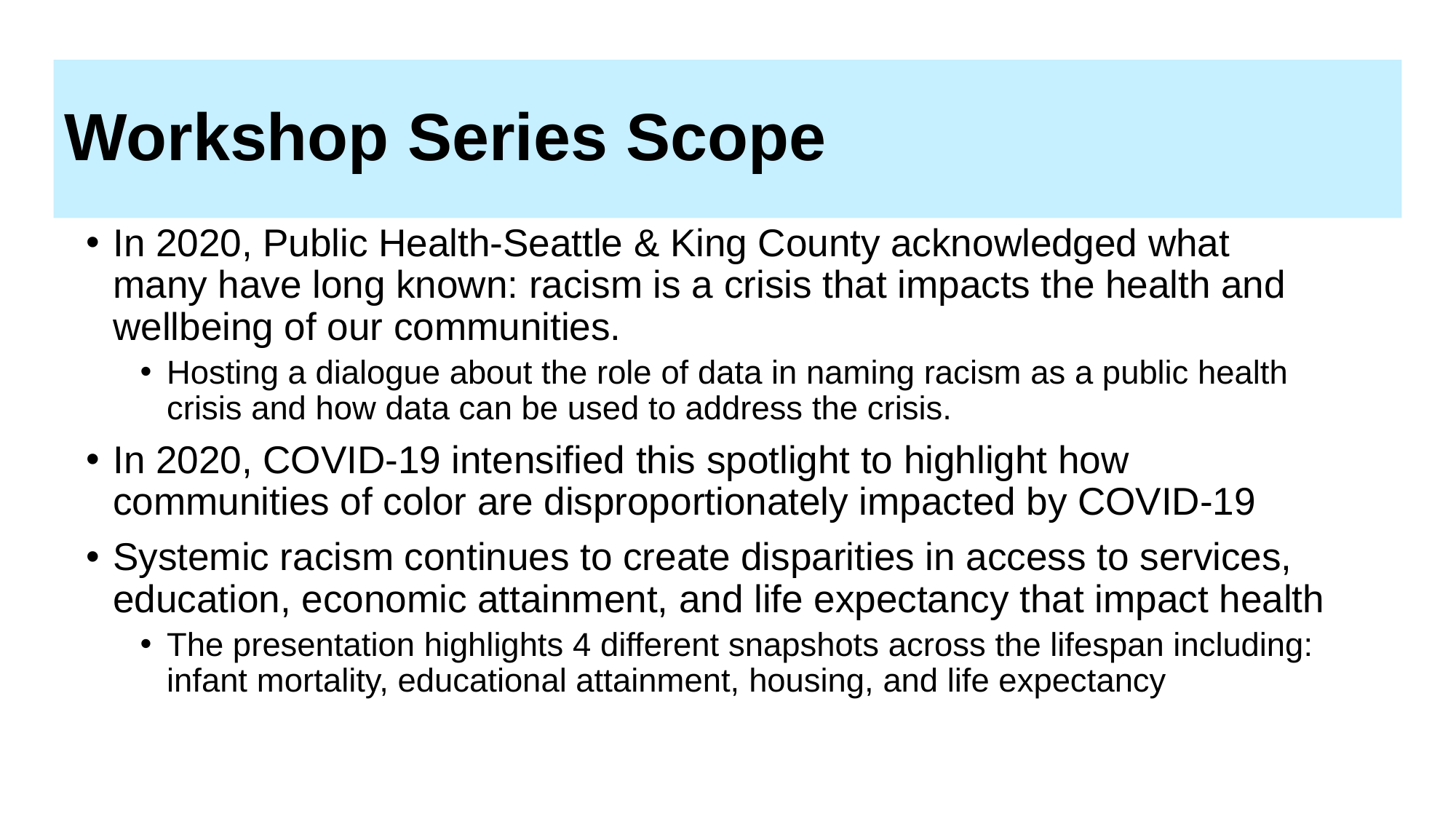

# Workshop Series Scope
In 2020, Public Health-Seattle & King County acknowledged what many have long known: racism is a crisis that impacts the health and wellbeing of our communities.
Hosting a dialogue about the role of data in naming racism as a public health crisis and how data can be used to address the crisis.
In 2020, COVID-19 intensified this spotlight to highlight how communities of color are disproportionately impacted by COVID-19
Systemic racism continues to create disparities in access to services, education, economic attainment, and life expectancy that impact health
The presentation highlights 4 different snapshots across the lifespan including: infant mortality, educational attainment, housing, and life expectancy